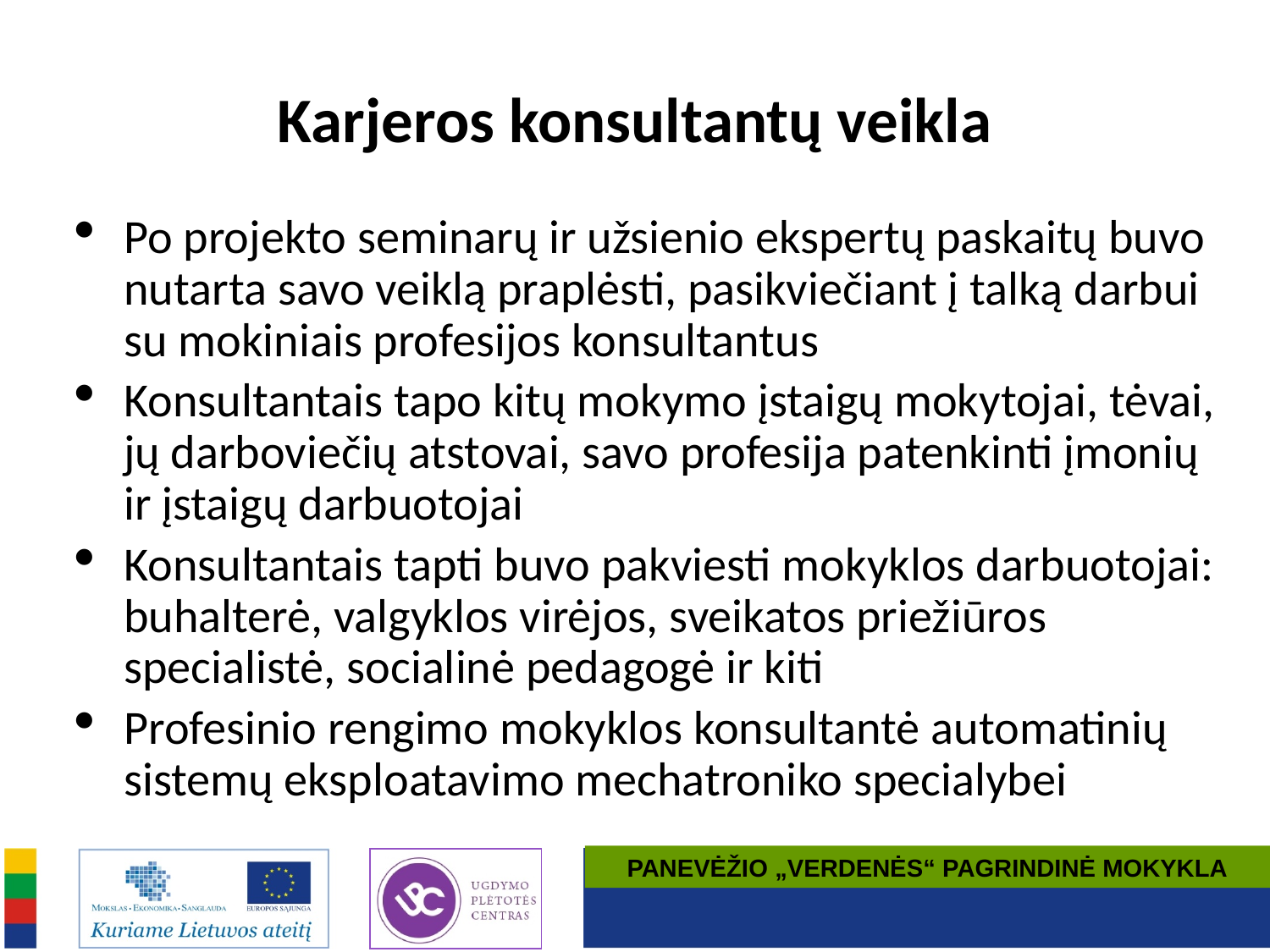

# Karjeros konsultantų veikla
Po projekto seminarų ir užsienio ekspertų paskaitų buvo nutarta savo veiklą praplėsti, pasikviečiant į talką darbui su mokiniais profesijos konsultantus
Konsultantais tapo kitų mokymo įstaigų mokytojai, tėvai, jų darboviečių atstovai, savo profesija patenkinti įmonių ir įstaigų darbuotojai
Konsultantais tapti buvo pakviesti mokyklos darbuotojai: buhalterė, valgyklos virėjos, sveikatos priežiūros specialistė, socialinė pedagogė ir kiti
Profesinio rengimo mokyklos konsultantė automatinių sistemų eksploatavimo mechatroniko specialybei
PANEVĖŽIO „VERDENĖS“ PAGRINDINĖ MOKYKLA